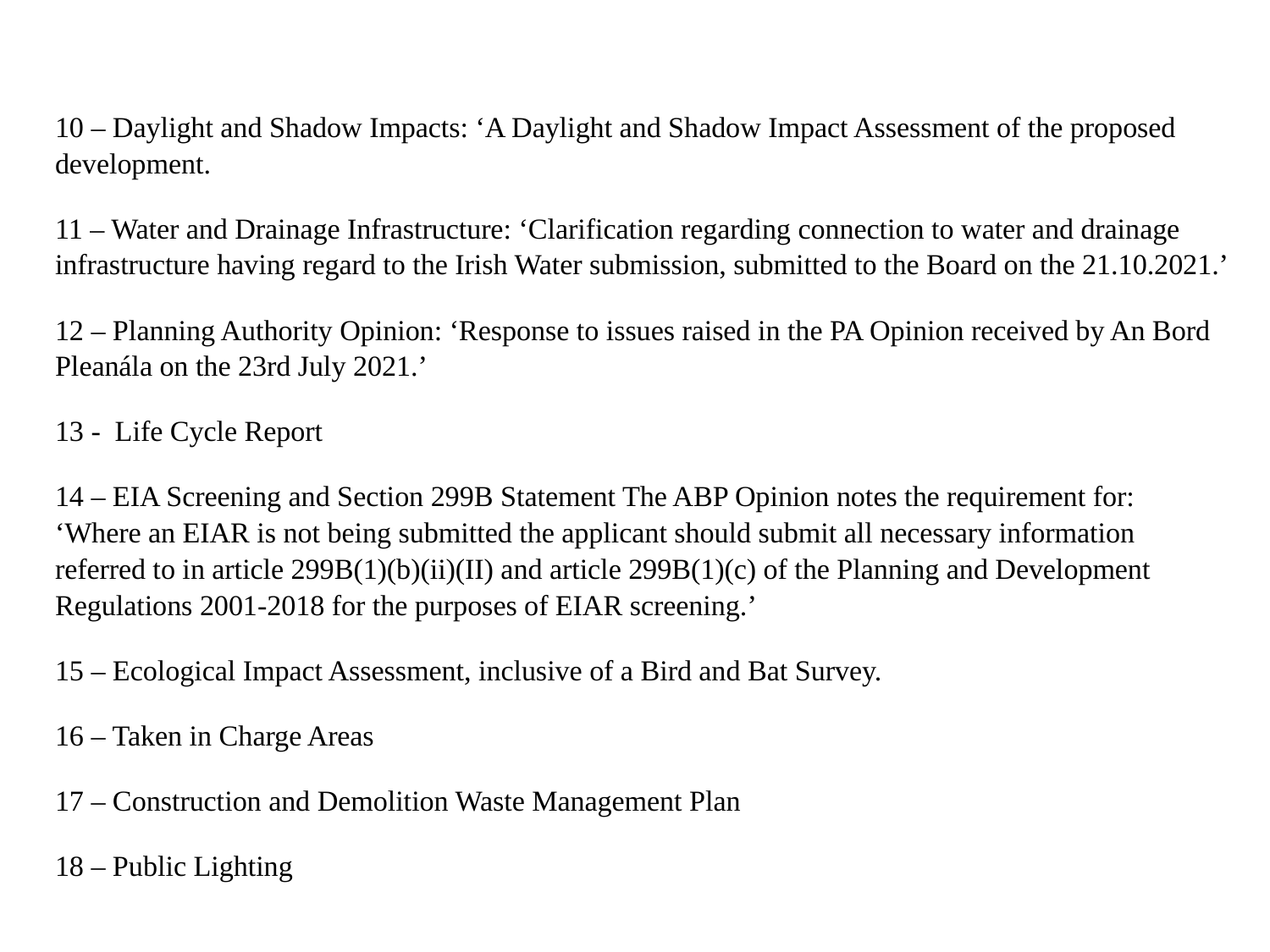

10 – Daylight and Shadow Impacts: ‘A Daylight and Shadow Impact Assessment of the proposed development.
11 – Water and Drainage Infrastructure: ‘Clarification regarding connection to water and drainage infrastructure having regard to the Irish Water submission, submitted to the Board on the 21.10.2021.’
12 – Planning Authority Opinion: ‘Response to issues raised in the PA Opinion received by An Bord Pleanála on the 23rd July 2021.’
13 -  Life Cycle Report
14 – EIA Screening and Section 299B Statement The ABP Opinion notes the requirement for: ‘Where an EIAR is not being submitted the applicant should submit all necessary information referred to in article 299B(1)(b)(ii)(II) and article 299B(1)(c) of the Planning and Development Regulations 2001-2018 for the purposes of EIAR screening.’
15 – Ecological Impact Assessment, inclusive of a Bird and Bat Survey.
16 – Taken in Charge Areas
17 – Construction and Demolition Waste Management Plan
18 – Public Lighting